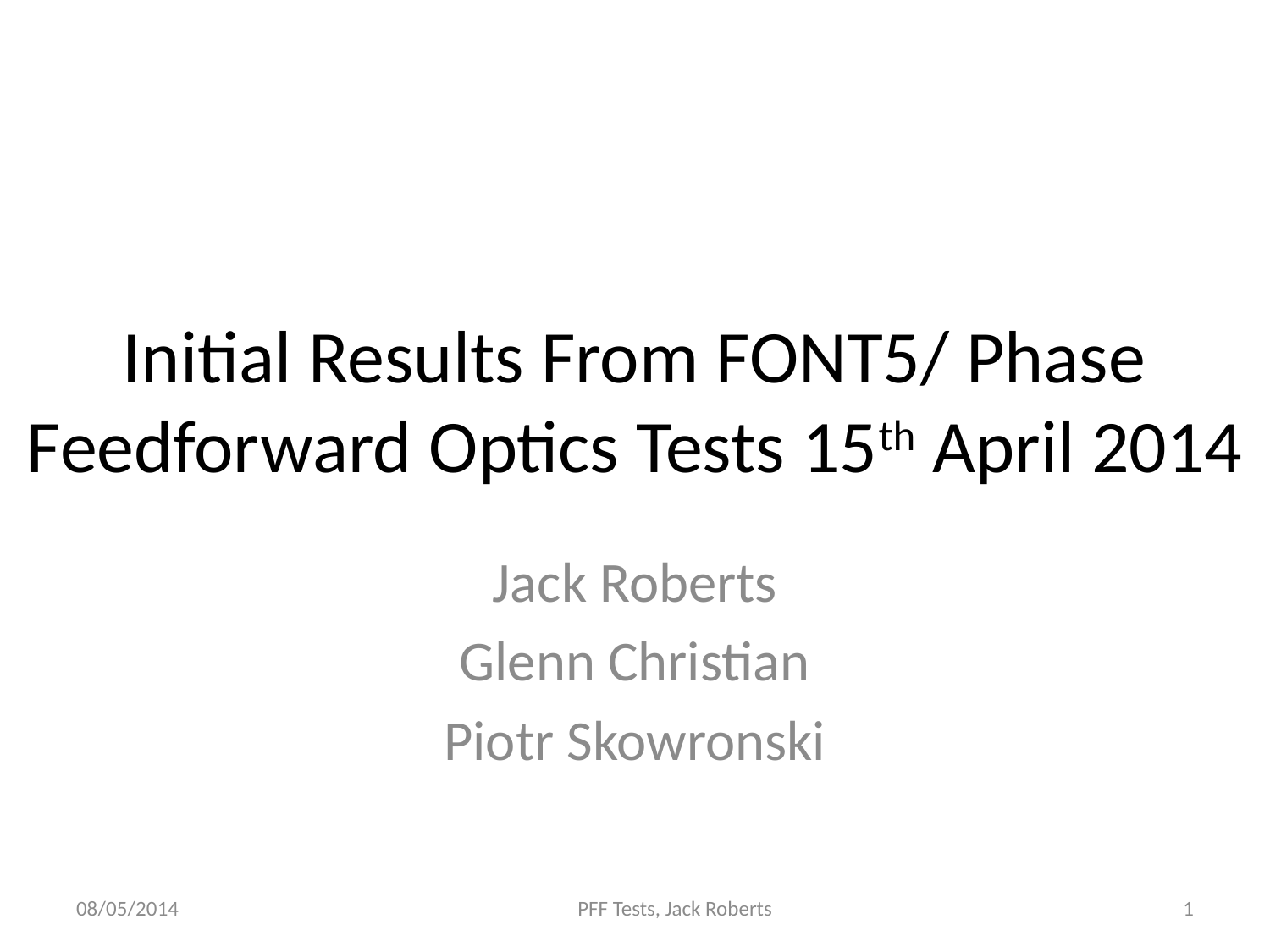

# Initial Results From FONT5/ Phase Feedforward Optics Tests 15th April 2014
Jack Roberts
Glenn Christian
Piotr Skowronski

08/05/2014
PFF Tests, Jack Roberts
1